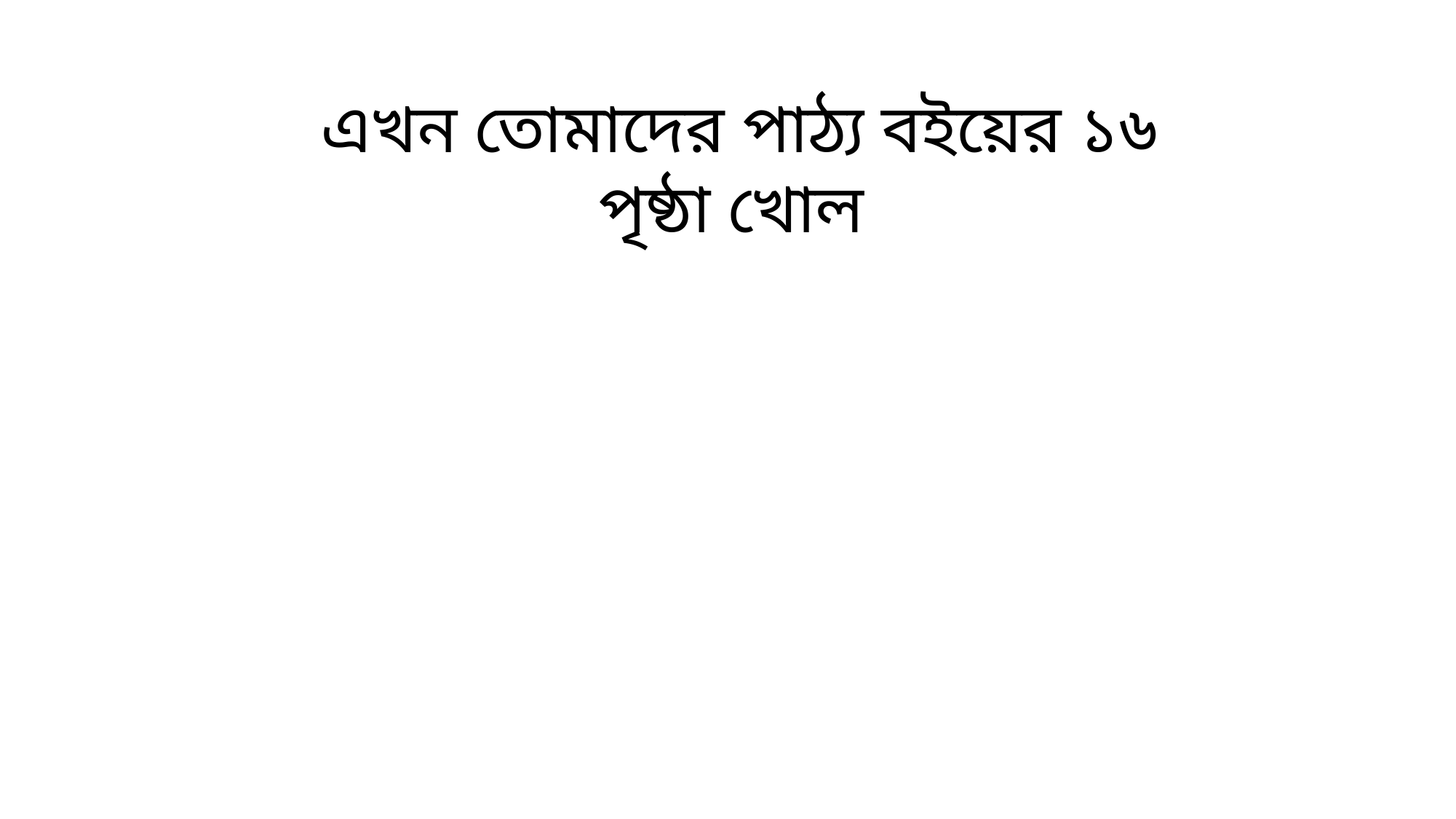

এখন তোমাদের পাঠ্য বইয়ের ১৬ পৃষ্ঠা খোল